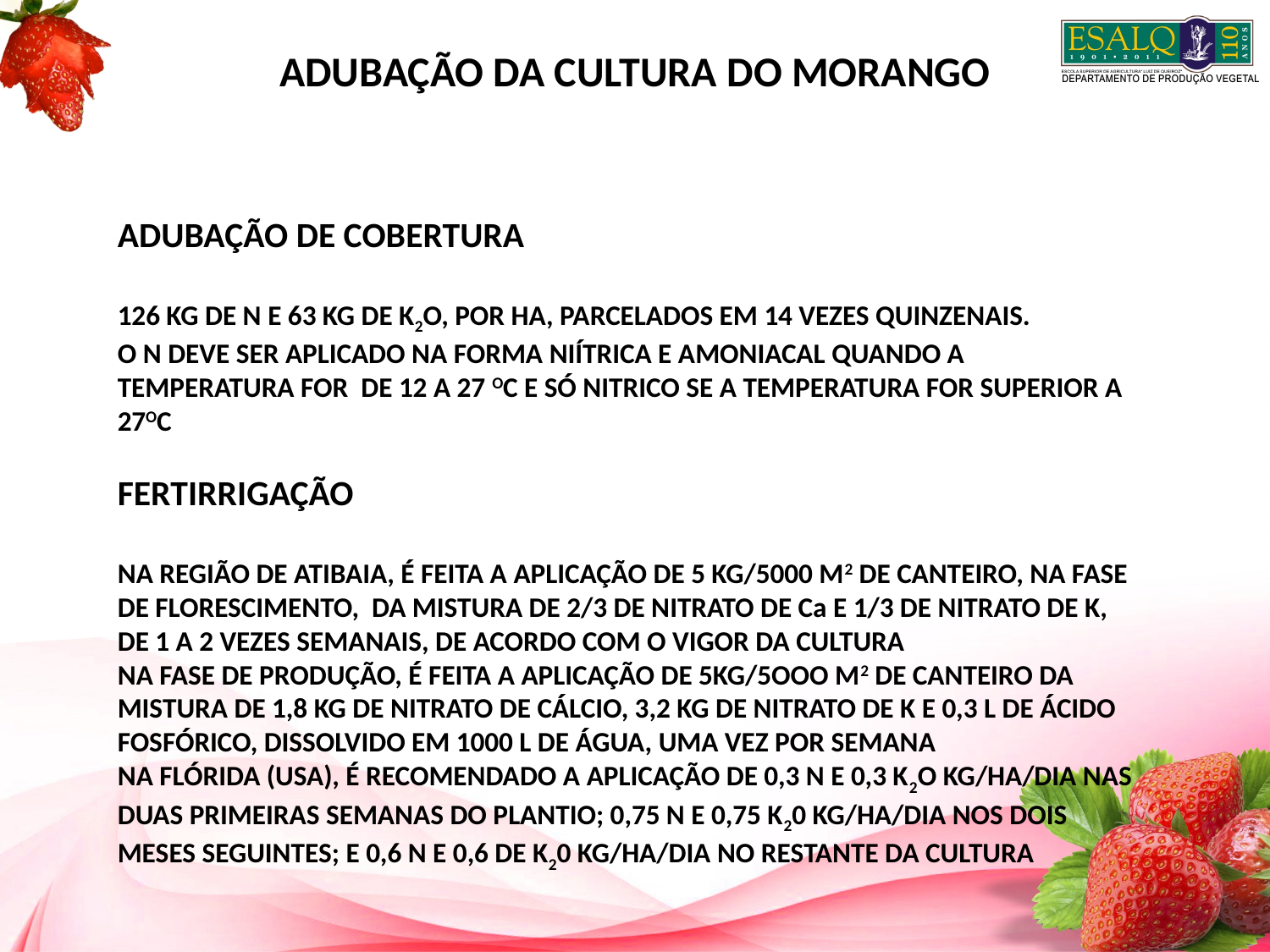

ADUBAÇÃO DA CULTURA DO MORANGO
ADUBAÇÃO DE COBERTURA

126 KG DE N E 63 KG DE K2O, POR HA, PARCELADOS EM 14 VEZES QUINZENAIS.
O N DEVE SER APLICADO NA FORMA NIÍTRICA E AMONIACAL QUANDO A TEMPERATURA FOR  DE 12 A 27 OC E SÓ NITRICO SE A TEMPERATURA FOR SUPERIOR A 27OC

FERTIRRIGAÇÃO

NA REGIÃO DE ATIBAIA, É FEITA A APLICAÇÃO DE 5 KG/5000 M2 DE CANTEIRO, NA FASE DE FLORESCIMENTO,  DA MISTURA DE 2/3 DE NITRATO DE Ca E 1/3 DE NITRATO DE K, DE 1 A 2 VEZES SEMANAIS, DE ACORDO COM O VIGOR DA CULTURA
NA FASE DE PRODUÇÃO, É FEITA A APLICAÇÃO DE 5KG/5OOO M2 DE CANTEIRO DA MISTURA DE 1,8 KG DE NITRATO DE CÁLCIO, 3,2 KG DE NITRATO DE K E 0,3 L DE ÁCIDO FOSFÓRICO, DISSOLVIDO EM 1000 L DE ÁGUA, UMA VEZ POR SEMANA
NA FLÓRIDA (USA), É RECOMENDADO A APLICAÇÃO DE 0,3 N E 0,3 K2O KG/HA/DIA NAS DUAS PRIMEIRAS SEMANAS DO PLANTIO; 0,75 N E 0,75 K20 KG/HA/DIA NOS DOIS MESES SEGUINTES; E 0,6 N E 0,6 DE K20 KG/HA/DIA NO RESTANTE DA CULTURA